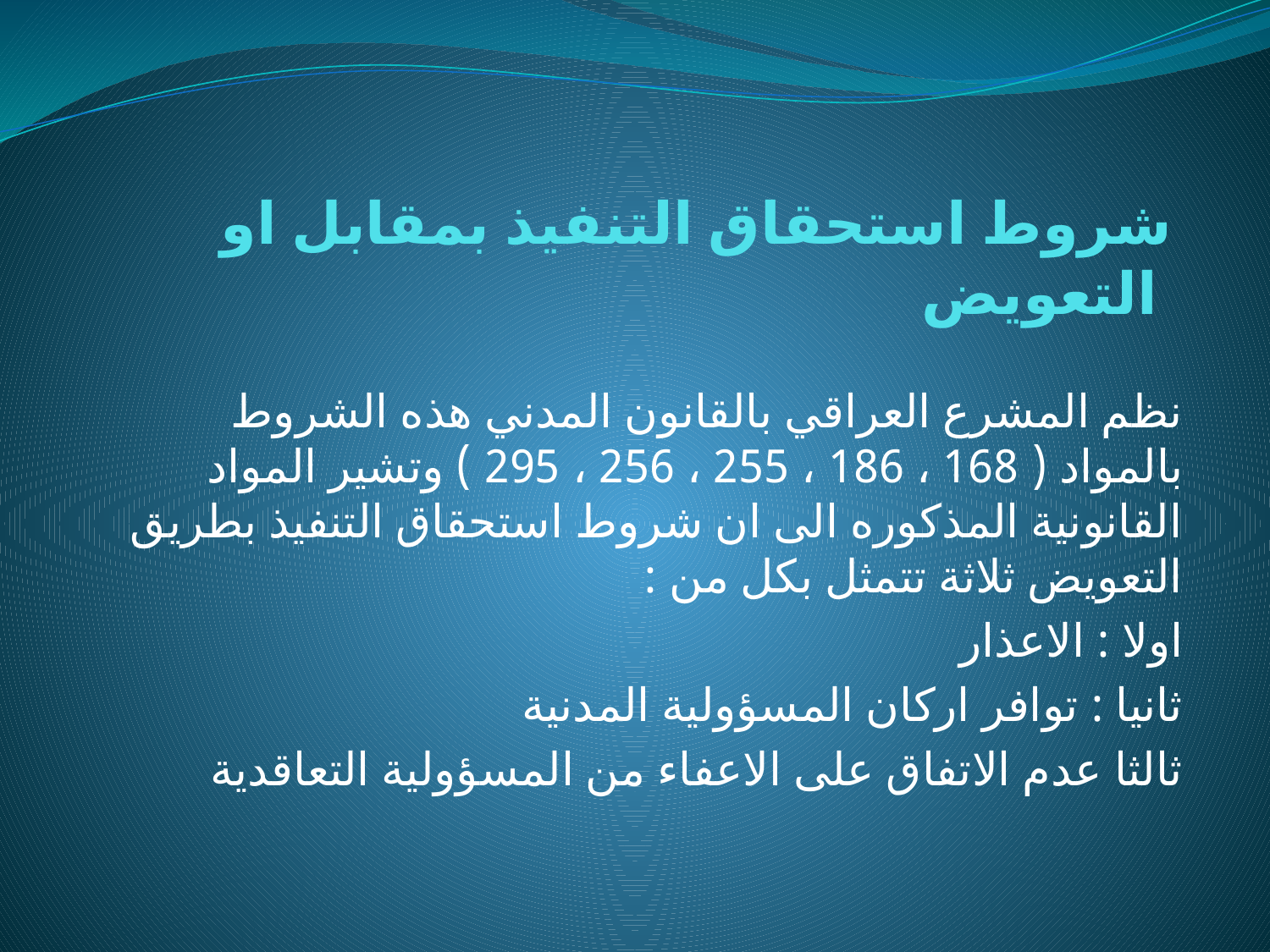

# شروط استحقاق التنفيذ بمقابل او التعويض
نظم المشرع العراقي بالقانون المدني هذه الشروط بالمواد ( 168 ، 186 ، 255 ، 256 ، 295 ) وتشير المواد القانونية المذكوره الى ان شروط استحقاق التنفيذ بطريق التعويض ثلاثة تتمثل بكل من :
اولا : الاعذار
ثانيا : توافر اركان المسؤولية المدنية
ثالثا عدم الاتفاق على الاعفاء من المسؤولية التعاقدية